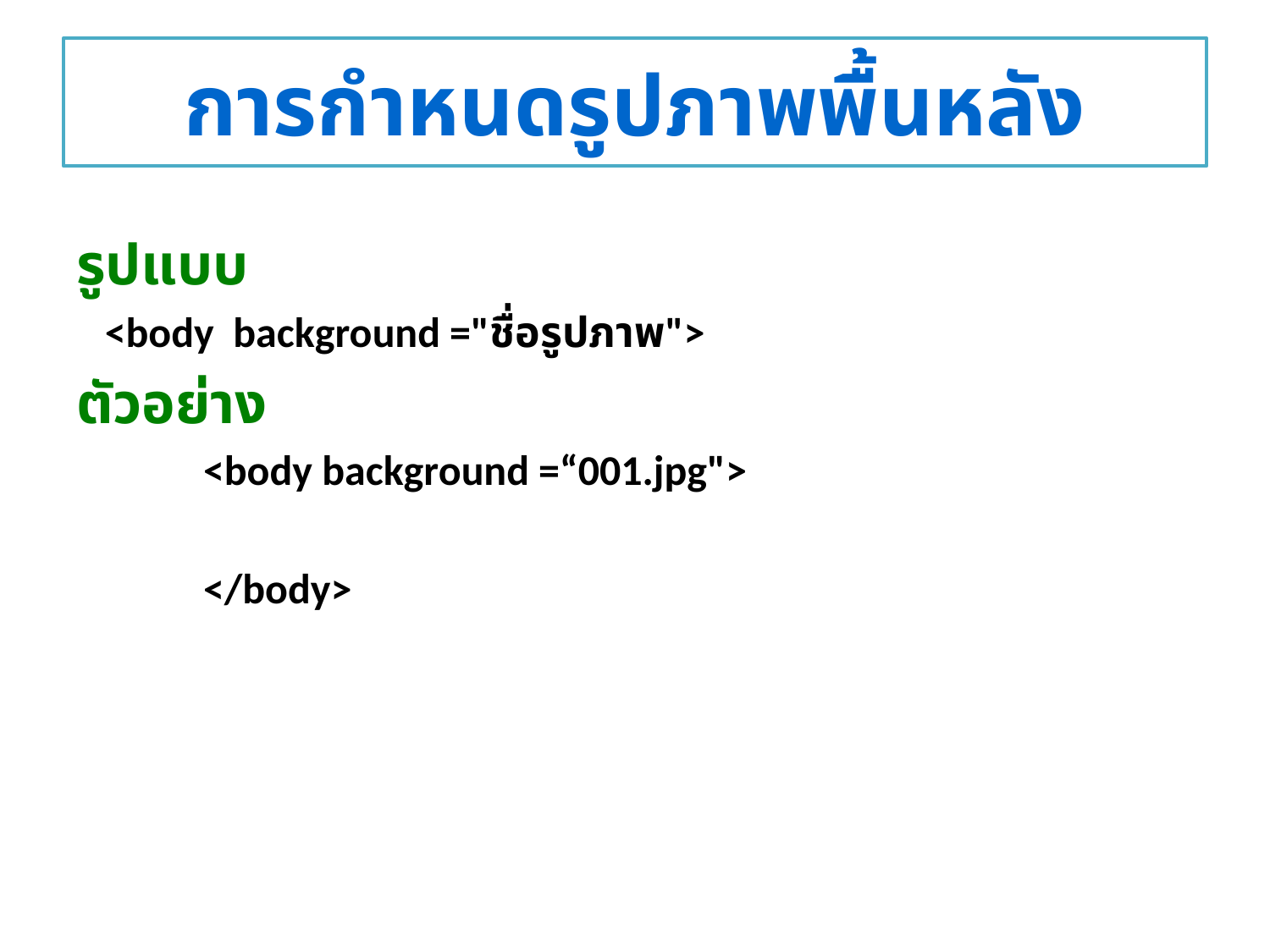

# การกำหนดรูปภาพพื้นหลัง
รูปแบบ
   <body  background ="ชื่อรูปภาพ">
ตัวอย่าง
	<body background =“001.jpg">

	</body>